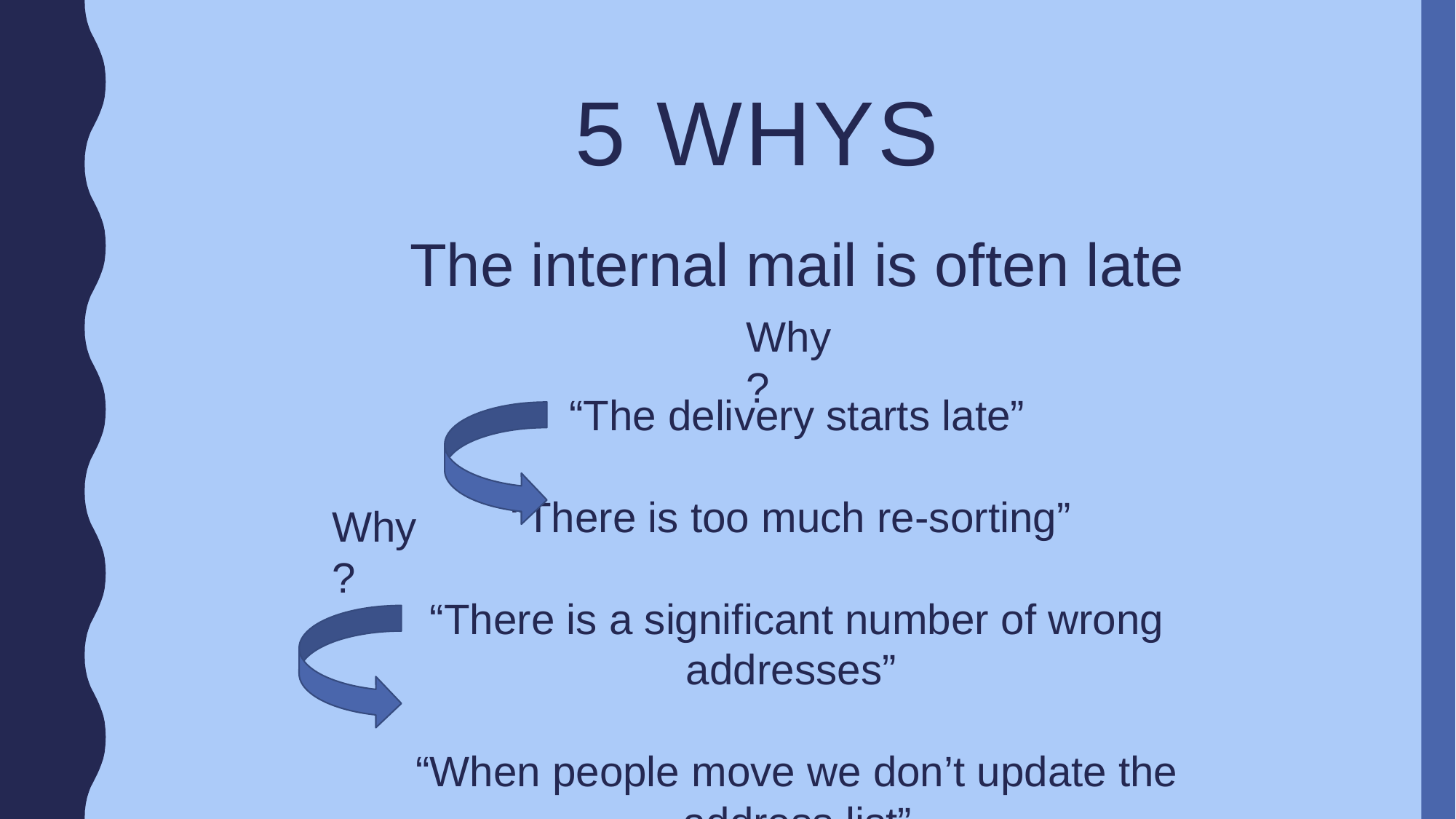

# 5 whys
The internal mail is often late

“The delivery starts late”

“There is too much re-sorting”

“There is a significant number of wrong addresses”

“When people move we don’t update the address list”
Why?

Why?